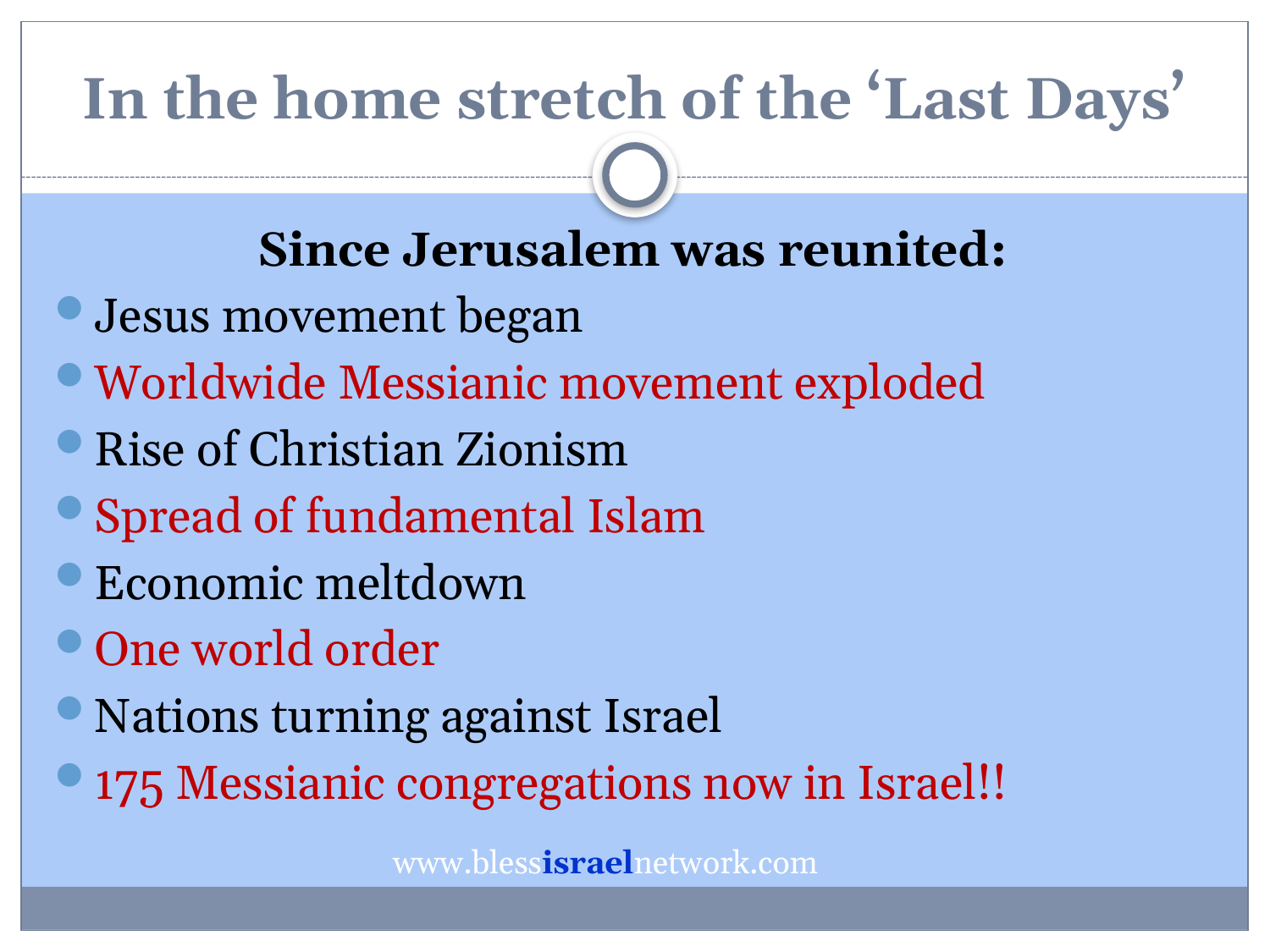

# In the home stretch of the ‘Last Days’
Since Jerusalem was reunited:
Jesus movement began
Worldwide Messianic movement exploded
Rise of Christian Zionism
Spread of fundamental Islam
Economic meltdown
One world order
Nations turning against Israel
175 Messianic congregations now in Israel!!
www.blessisraelnetwork.com